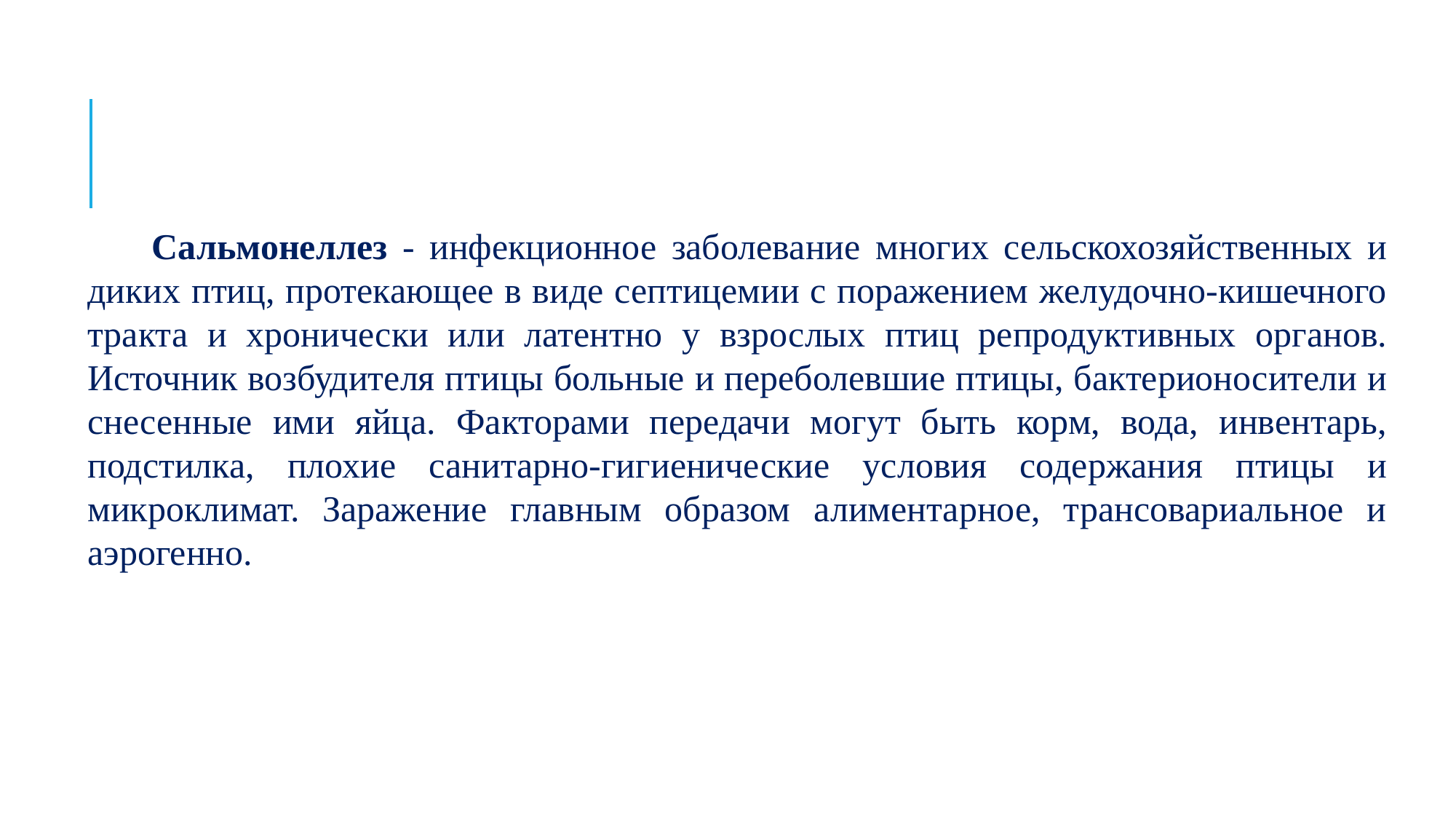

Сальмонеллез - инфекционное заболевание многих сельскохозяйственных и диких птиц, протекающее в виде септицемии с поражением желудочно-кишечного тракта и хронически или латентно у взрослых птиц репродуктивных органов. Источник возбудителя птицы больные и переболевшие птицы, бактерионосители и снесенные ими яйца. Факторами передачи могут быть корм, вода, инвентарь, подстилка, плохие санитарно-гигиенические условия содержания птицы и микроклимат. Заражение главным образом алиментарное, трансовариальное и аэрогенно.